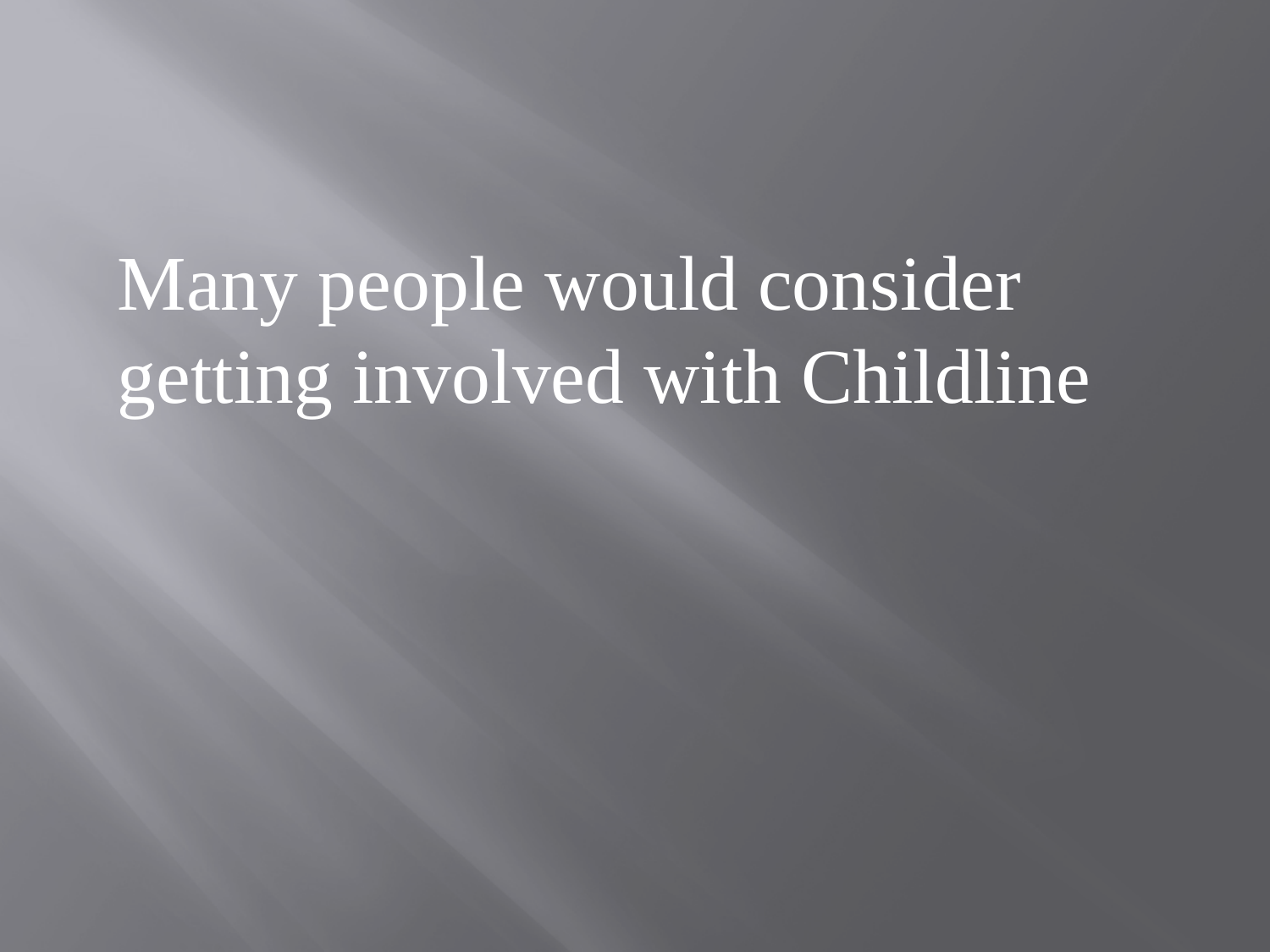

Many people would consider getting involved with Childline